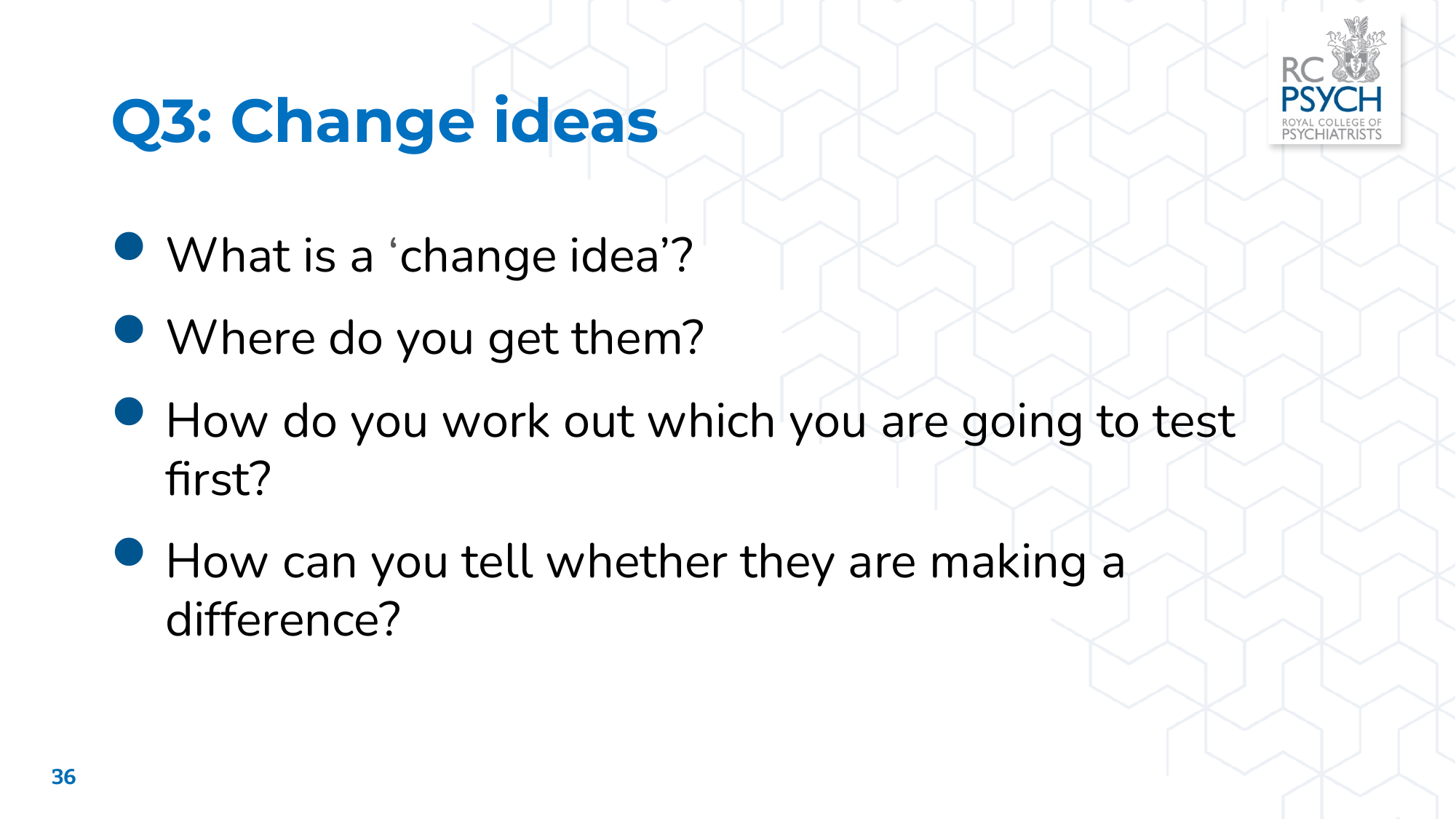

# Q3: Change ideas
What is a ‘change idea’?
Where do you get them?
How do you work out which you are going to test first?
How can you tell whether they are making a difference?

36